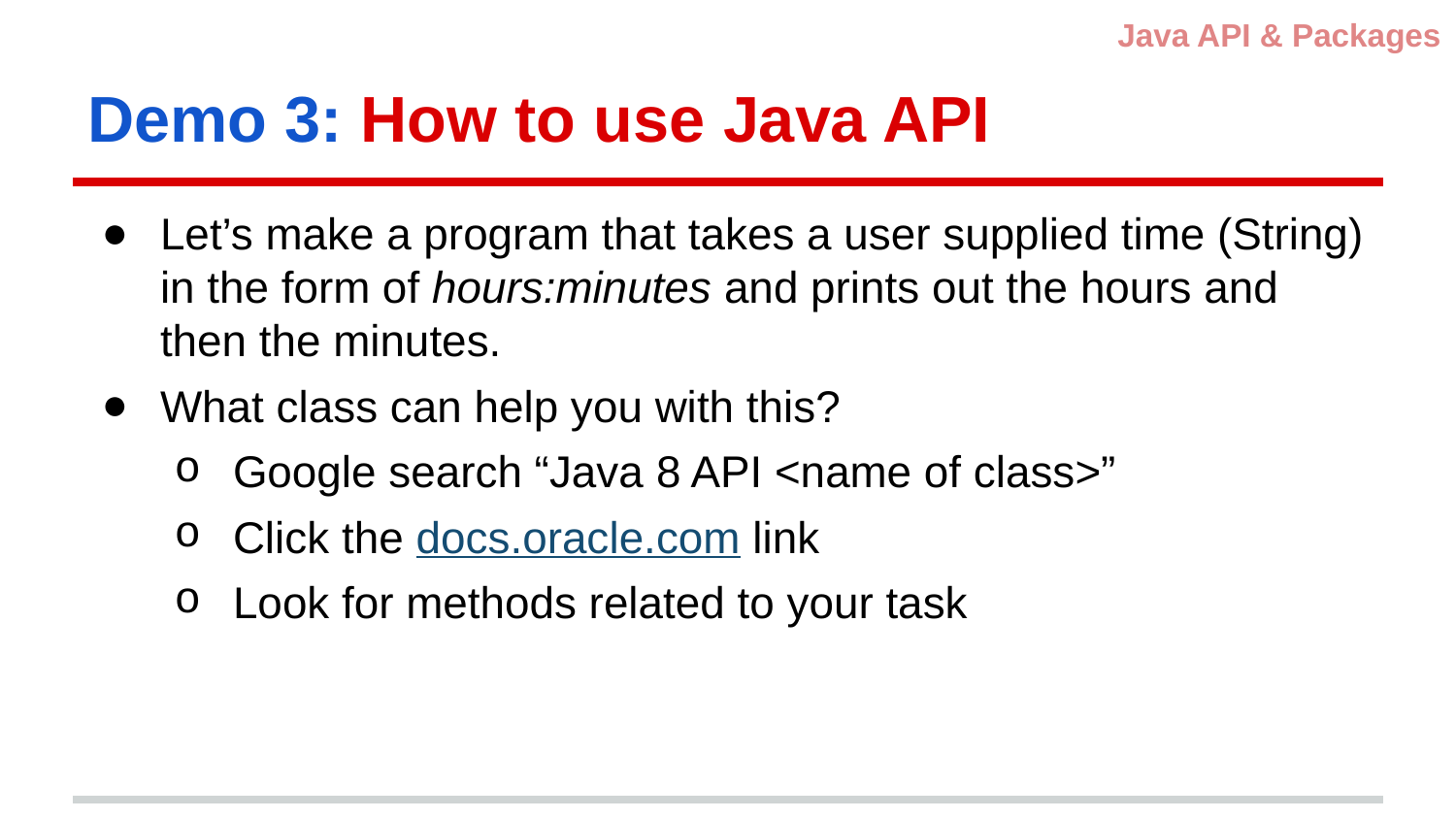

Java API & Packages
# Demo 3: How to use Java API
Let’s make a program that takes a user supplied time (String) in the form of hours:minutes and prints out the hours and then the minutes.
What class can help you with this?
Google search “Java 8 API <name of class>”
Click the docs.oracle.com link
Look for methods related to your task